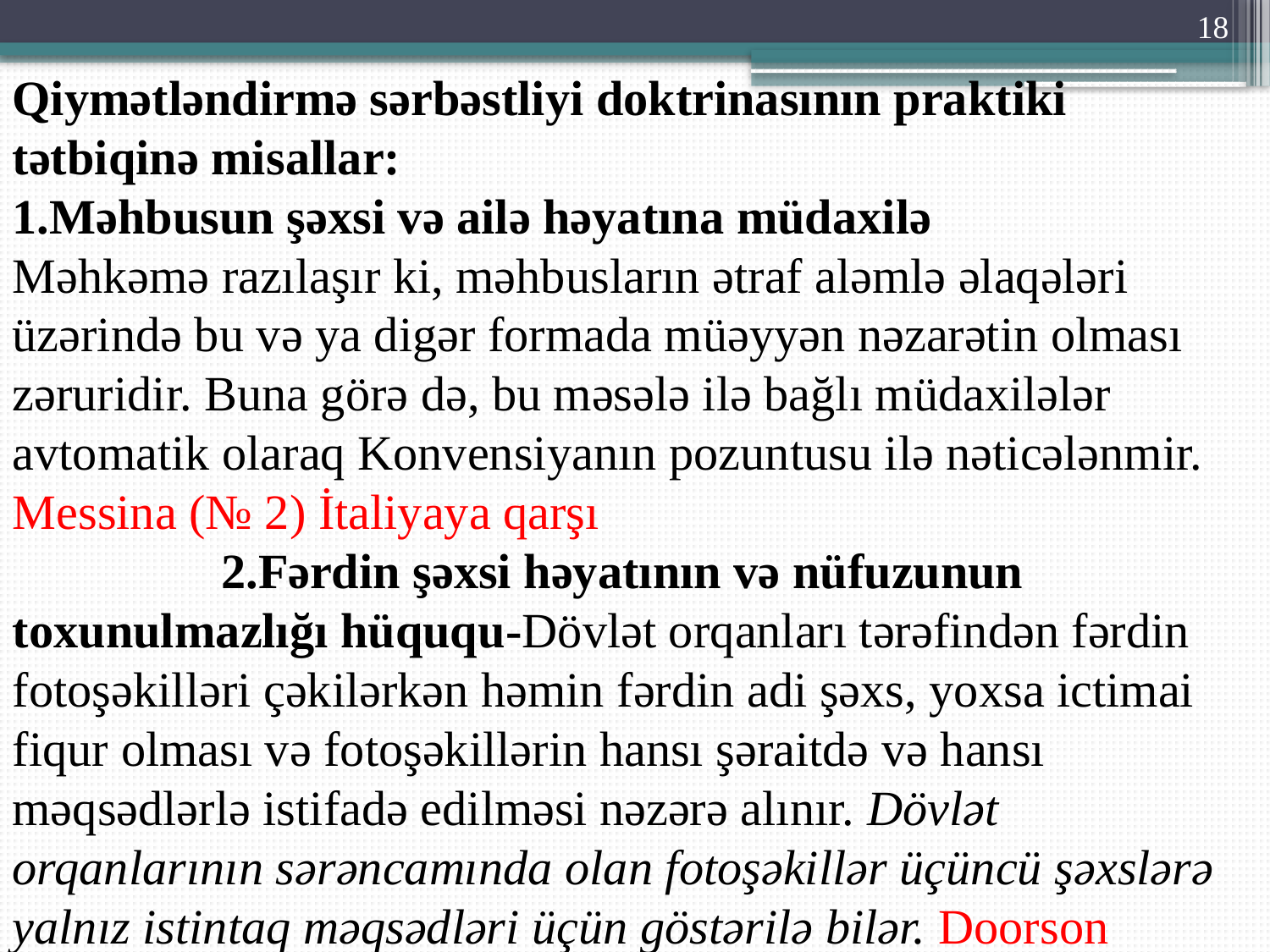

18
Qiymətləndirmə sərbəstliyi doktrinasının praktiki tətbiqinə misallar:
1.Məhbusun şəxsi və ailə həyatına müdaxilə
Məhkəmə razılaşır ki, məhbusların ətraf aləmlə əlaqələri üzərində bu və ya digər formada müəyyən nəzarətin olması zəruridir. Buna görə də, bu məsələ ilə bağlı müdaxilələr avtomatik olaraq Konvensiyanın pozuntusu ilə nəticələnmir. Messina (№ 2) İtaliyaya qarşı                                                                       2.Fərdin şəxsi həyatının və nüfuzunun toxunulmazlığı hüququ-Dövlət orqanları tərəfindən fərdin fotoşəkilləri çəkilərkən həmin fərdin adi şəxs, yoxsa ictimai fiqur olması və fotoşəkillərin hansı şəraitdə və hansı məqsədlərlə istifadə edilməsi nəzərə alınır. Dövlət orqanlarının sərəncamında olan fotoşəkillər üçüncü şəxslərə yalnız istintaq məqsədləri üçün göstərilə bilər. Doorson Niderlanda qarşı